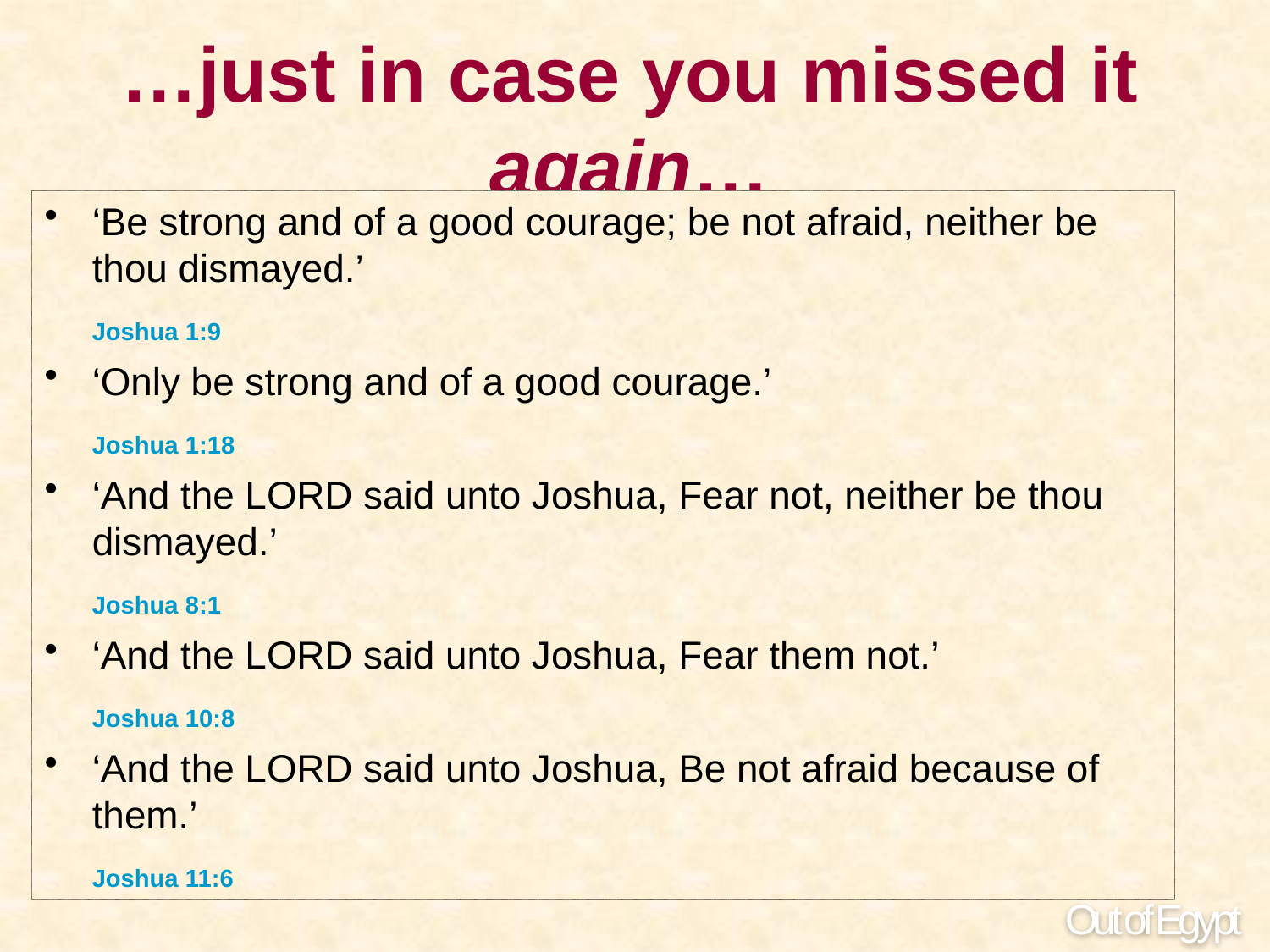

# …just in case you missed it again…
‘Be strong and of a good courage; be not afraid, neither be thou dismayed.’
	Joshua 1:9
‘Only be strong and of a good courage.’
	Joshua 1:18
‘And the LORD said unto Joshua, Fear not, neither be thou dismayed.’
	Joshua 8:1
‘And the LORD said unto Joshua, Fear them not.’
	Joshua 10:8
‘And the LORD said unto Joshua, Be not afraid because of them.’
	Joshua 11:6
Out of Egypt